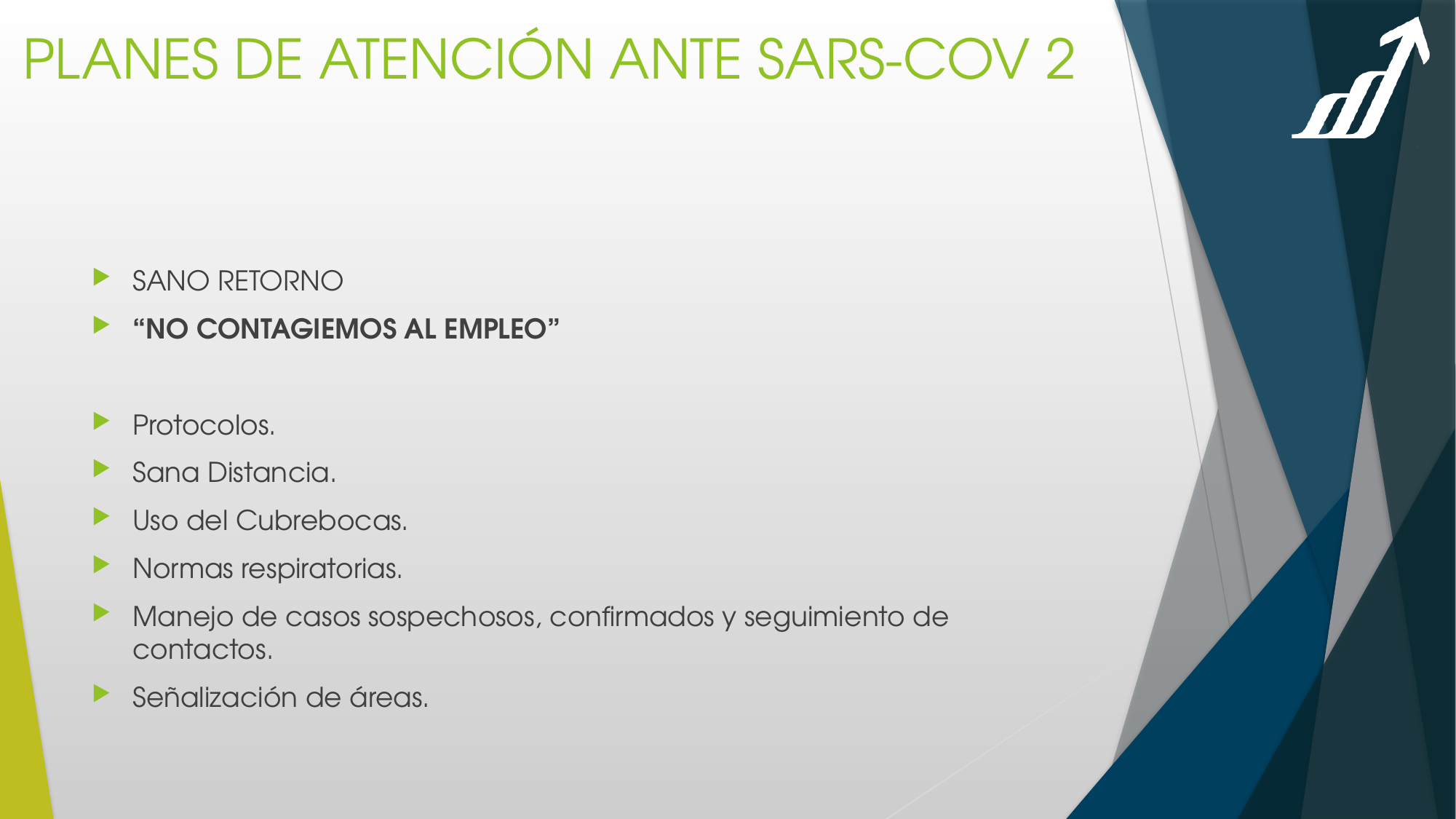

# PLANES DE ATENCIÓN ANTE SARS-COV 2
SANO RETORNO
“NO CONTAGIEMOS AL EMPLEO”

Protocolos.
Sana Distancia.
Uso del Cubrebocas.
Normas respiratorias.
Manejo de casos sospechosos, confirmados y seguimiento de contactos.
Señalización de áreas.